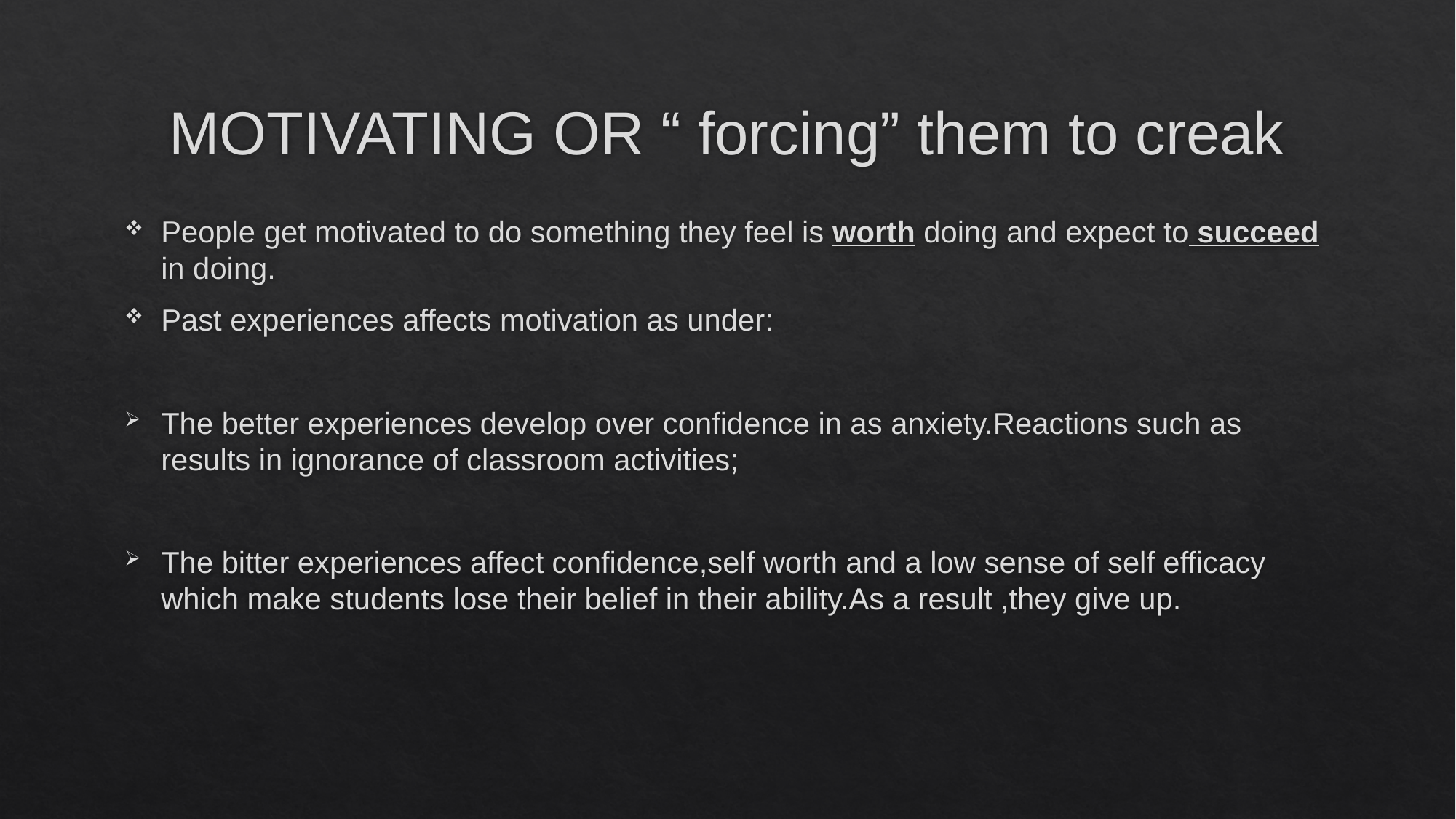

# MOTIVATING OR “ forcing” them to creak
People get motivated to do something they feel is worth doing and expect to succeed in doing.
Past experiences affects motivation as under:

The better experiences develop over confidence in as anxiety.Reactions such as  results in ignorance of classroom activities;

The bitter experiences affect confidence,self worth and a low sense of self efficacy which make students lose their belief in their ability.As a result ,they give up.